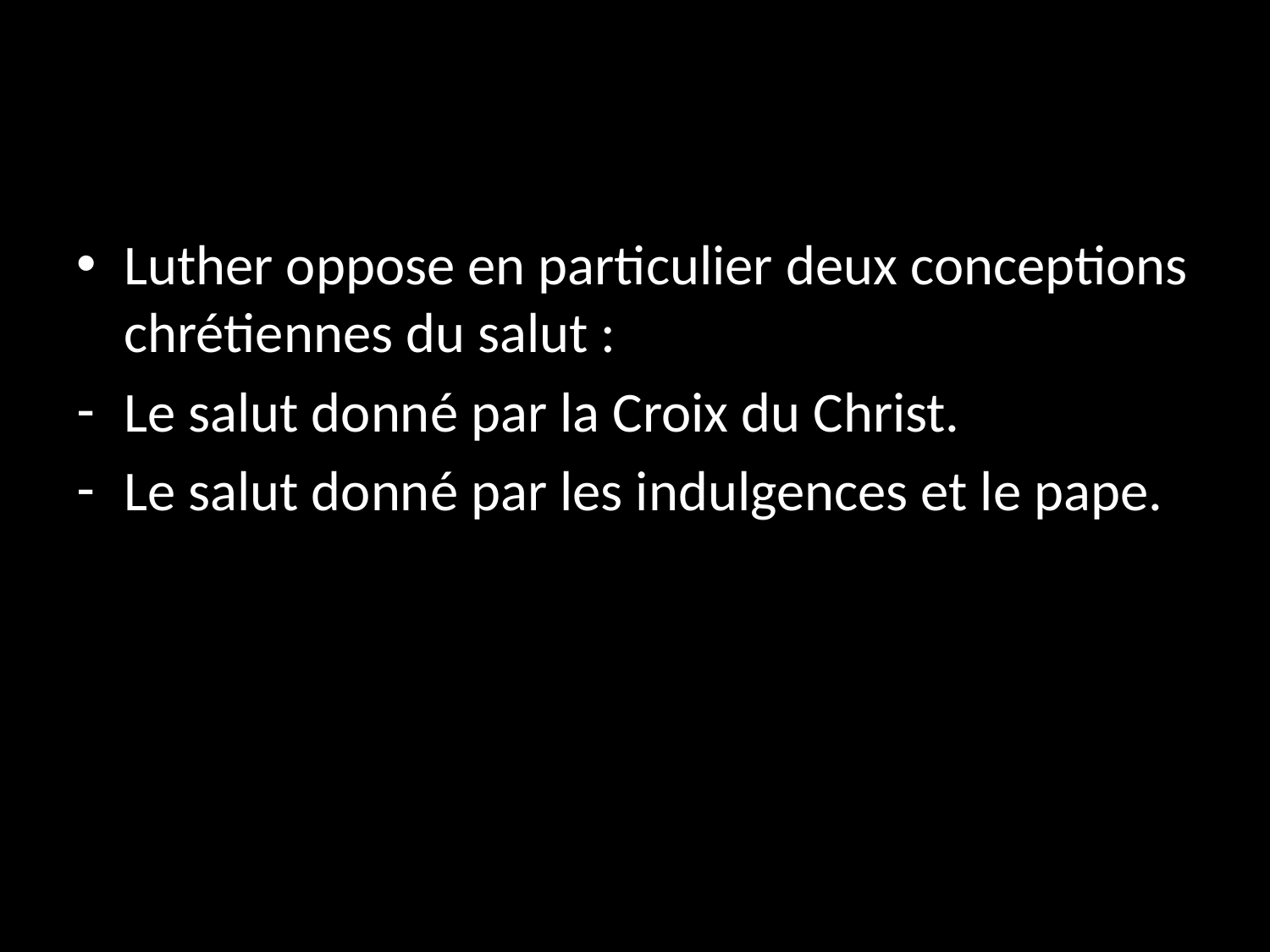

#
Luther oppose en particulier deux conceptions chrétiennes du salut :
Le salut donné par la Croix du Christ.
Le salut donné par les indulgences et le pape.